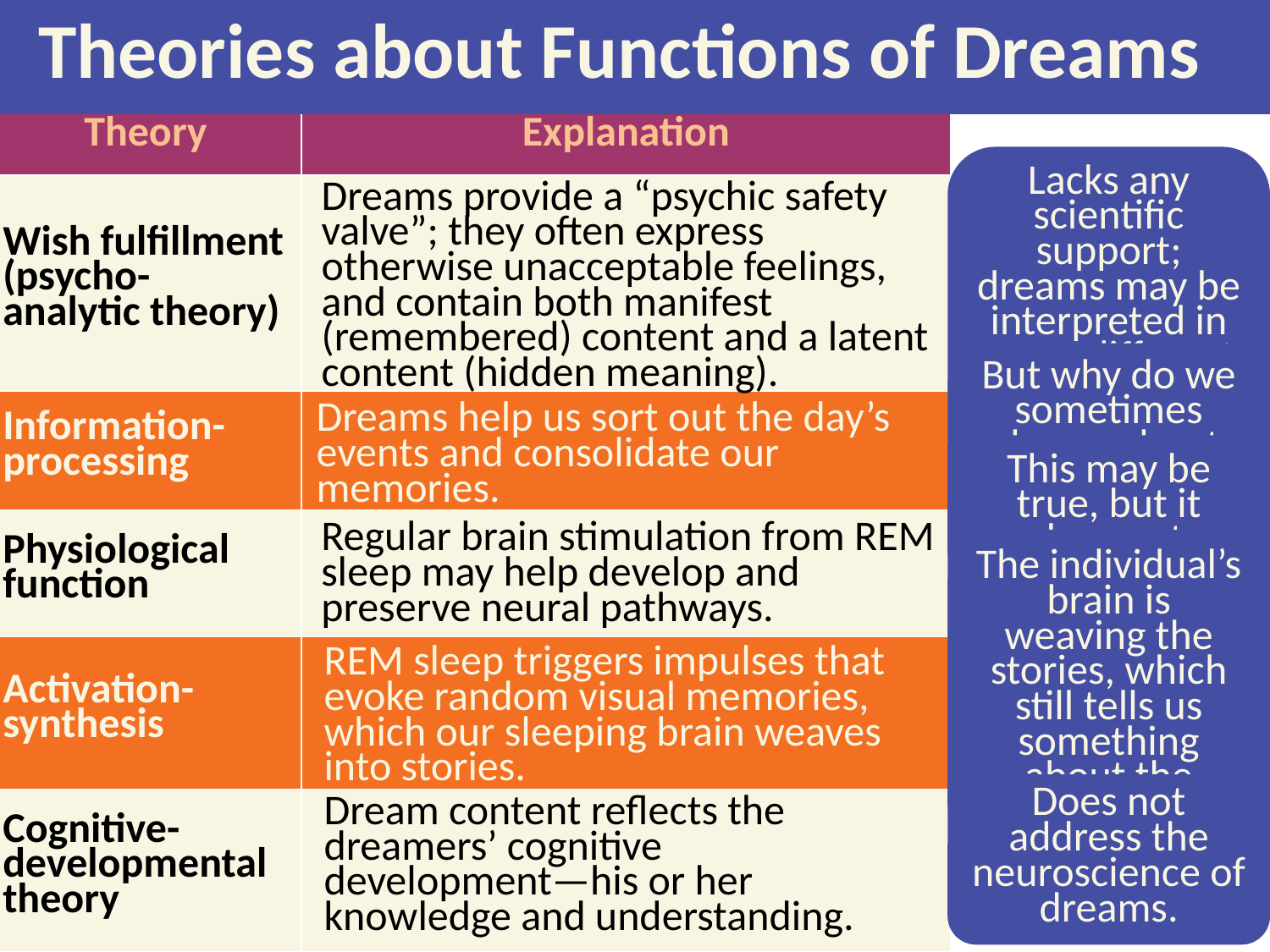

# Theories about Functions of Dreams
| Theory | Explanation |
| --- | --- |
| Wish fulfillment (psycho- analytic theory) |  |
| Information-processing |  |
| Physiological function |  |
| Activation-synthesis |  |
| Cognitive-developmental theory |  |
Lacks any scientific support; dreams may be interpreted in many different ways.
Dreams provide a “psychic safety valve”; they often express otherwise unacceptable feelings, and contain both manifest (remembered) content and a latent content (hidden meaning).
But why do we sometimes dream about things we have not experienced?
Dreams help us sort out the day’s events and consolidate our memories.
This may be true, but it does not explain why we experience meaningful dreams.
Regular brain stimulation from REM sleep may help develop and preserve neural pathways.
The individual’s brain is weaving the stories, which still tells us something about the dreamer.
REM sleep triggers impulses that evoke random visual memories, which our sleeping brain weaves into stories.
Does not address the neuroscience of dreams.
Dream content reflects the dreamers’ cognitive development—his or her knowledge and understanding.